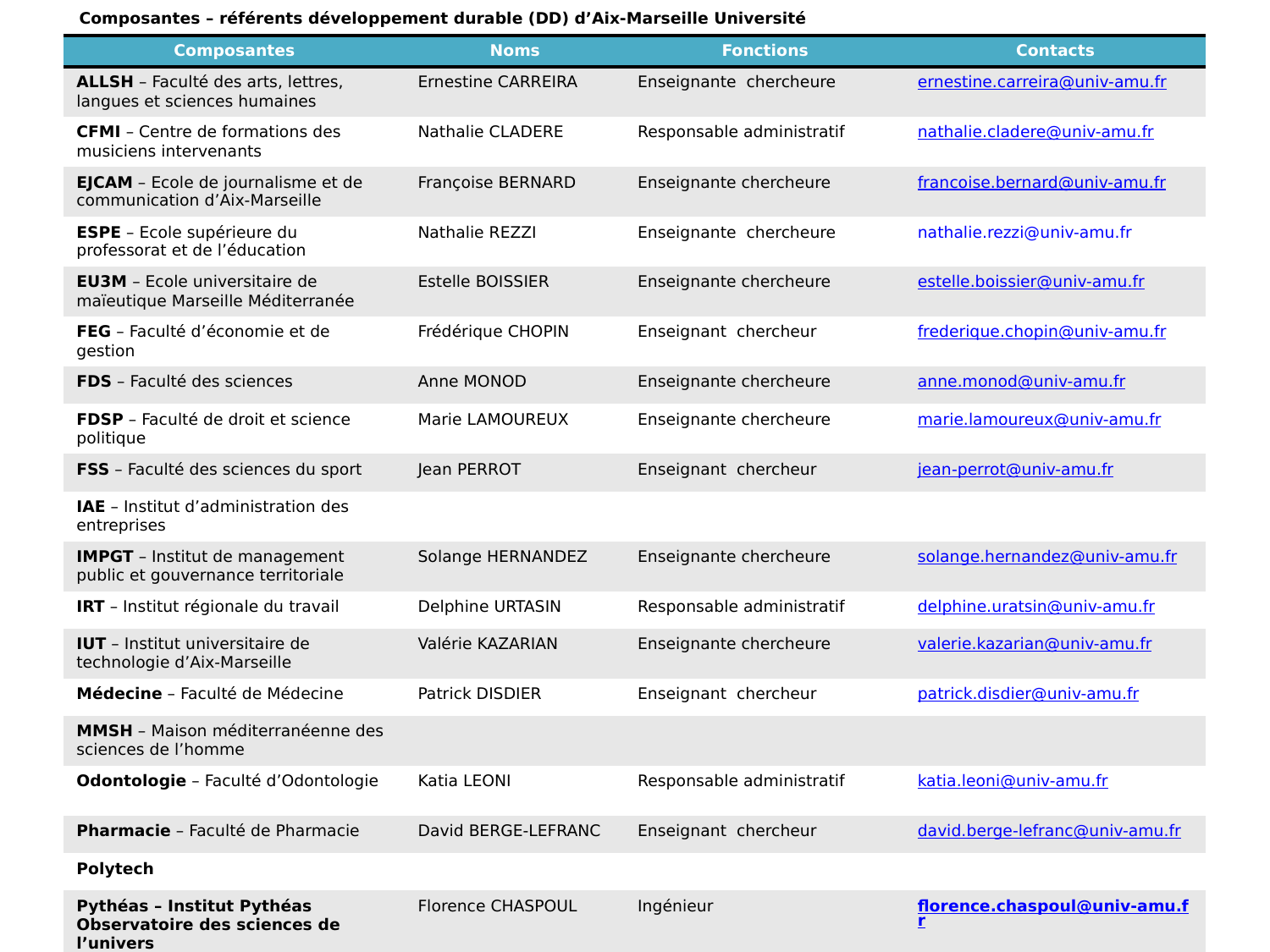

Composantes – référents développement durable (DD) d’Aix-Marseille Université
| Composantes | Noms | Fonctions | Contacts |
| --- | --- | --- | --- |
| ALLSH – Faculté des arts, lettres, langues et sciences humaines | Ernestine CARREIRA | Enseignante chercheure | ernestine.carreira@univ-amu.fr |
| CFMI – Centre de formations des musiciens intervenants | Nathalie CLADERE | Responsable administratif | nathalie.cladere@univ-amu.fr |
| EJCAM – Ecole de journalisme et de communication d’Aix-Marseille | Françoise BERNARD | Enseignante chercheure | francoise.bernard@univ-amu.fr |
| ESPE – Ecole supérieure du professorat et de l’éducation | Nathalie REZZI | Enseignante chercheure | nathalie.rezzi@univ-amu.fr |
| EU3M – Ecole universitaire de maïeutique Marseille Méditerranée | Estelle BOISSIER | Enseignante chercheure | estelle.boissier@univ-amu.fr |
| FEG – Faculté d’économie et de gestion | Frédérique CHOPIN | Enseignant chercheur | frederique.chopin@univ-amu.fr |
| FDS – Faculté des sciences | Anne MONOD | Enseignante chercheure | anne.monod@univ-amu.fr |
| FDSP – Faculté de droit et science politique | Marie LAMOUREUX | Enseignante chercheure | marie.lamoureux@univ-amu.fr |
| FSS – Faculté des sciences du sport | Jean PERROT | Enseignant chercheur | jean-perrot@univ-amu.fr |
| IAE – Institut d’administration des entreprises |  |  |  |
| IMPGT – Institut de management public et gouvernance territoriale | Solange HERNANDEZ | Enseignante chercheure | solange.hernandez@univ-amu.fr |
| IRT – Institut régionale du travail | Delphine URTASIN | Responsable administratif | delphine.uratsin@univ-amu.fr |
| IUT – Institut universitaire de technologie d’Aix-Marseille | Valérie KAZARIAN | Enseignante chercheure | valerie.kazarian@univ-amu.fr |
| Médecine – Faculté de Médecine | Patrick DISDIER | Enseignant chercheur | patrick.disdier@univ-amu.fr |
| MMSH – Maison méditerranéenne des sciences de l’homme |  |  |  |
| Odontologie – Faculté d’Odontologie | Katia LEONI | Responsable administratif | katia.leoni@univ-amu.fr |
| Pharmacie – Faculté de Pharmacie | David BERGE-LEFRANC | Enseignant chercheur | david.berge-lefranc@univ-amu.fr |
| Polytech |  |  |  |
| Pythéas – Institut Pythéas Observatoire des sciences de l’univers | Florence CHASPOUL | Ingénieur | florence.chaspoul@univ-amu.fr |